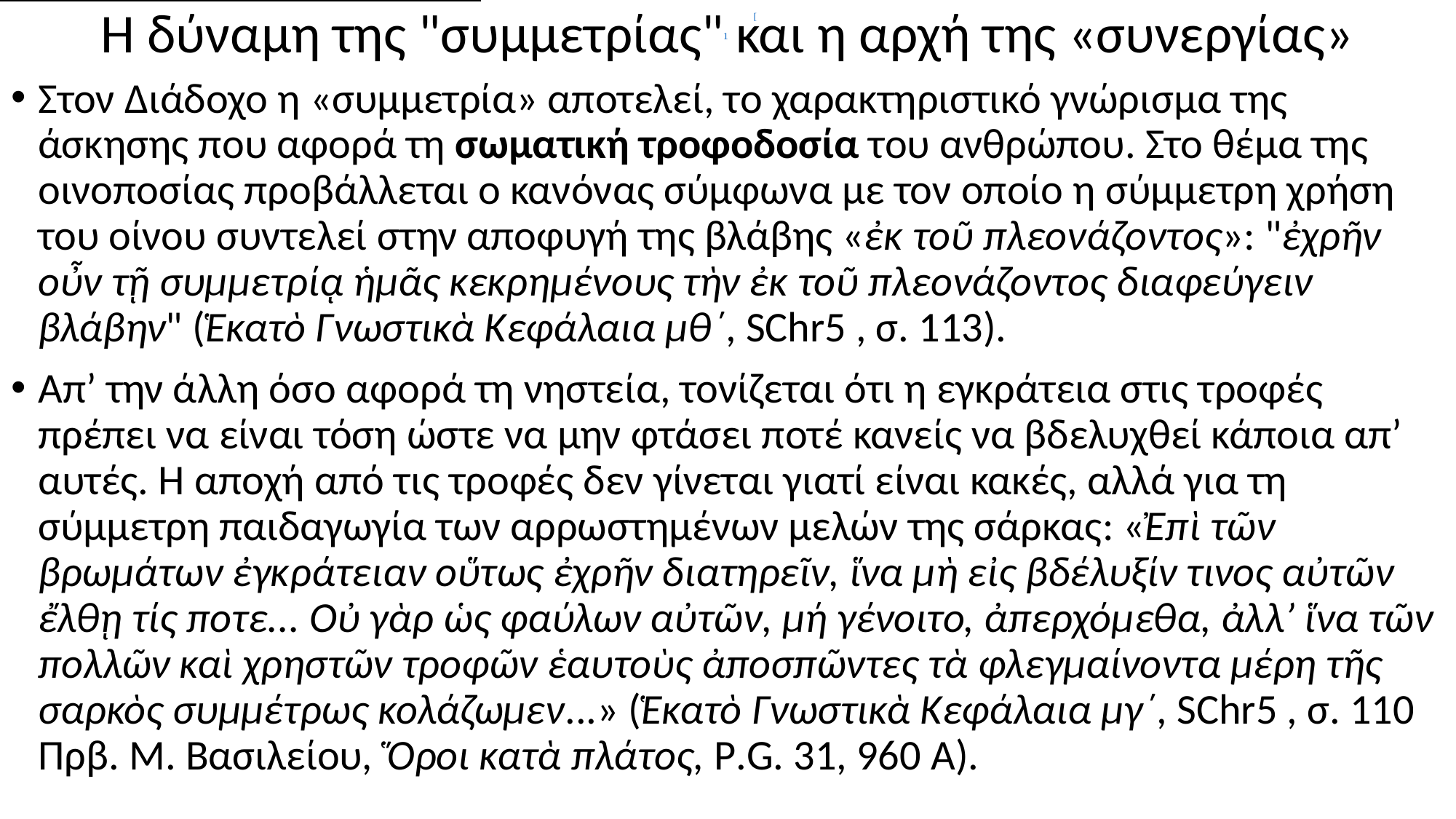

# Η δύναμη της "συμμετρίας" και η αρχή της «συνεργίας»
[1
Στον Διάδοχο η «συμμετρία» αποτελεί, το χαρακτηριστικό γνώρισμα της άσκησης που αφορά τη σωματική τροφοδοσία του ανθρώπου. Στο θέμα της οινοποσίας προβάλλεται ο κανόνας σύμφωνα με τον οποίο η σύμμετρη χρήση του οίνου συντελεί στην αποφυγή της βλάβης «ἐκ τοῦ πλεονάζοντος»: "ἐχρῆν οὖν τῇ συμμετρίᾳ ἡμᾶς κεκρημένους τὴν ἐκ τοῦ πλεονάζοντος διαφεύγειν βλάβην" (Ἑκατὸ Γνωστικὰ Κεφάλαια μθ΄, SChr5 , σ. 113).
Απ’ την άλλη όσο αφορά τη νηστεία, τονίζεται ότι η εγκράτεια στις τροφές πρέπει να είναι τόση ώστε να μην φτάσει ποτέ κανείς να βδελυχθεί κάποια απ’ αυτές. Η αποχή από τις τροφές δεν γίνεται γιατί είναι κακές, αλλά για τη σύμμετρη παιδαγωγία των αρρωστημένων μελών της σάρκας: «Ἐπὶ τῶν βρωμάτων ἐγκράτειαν οὕτως ἐχρῆν διατηρεῖν, ἵνα μὴ εἰς βδέλυξίν τινος αὐτῶν ἔλθῃ τίς ποτε... Οὐ γὰρ ὡς φαύλων αὐτῶν, μή γένοιτο, ἀπερχόμεθα, ἀλλ’ ἵνα τῶν πολλῶν καὶ χρηστῶν τροφῶν ἑαυτοὺς ἀποσπῶντες τὰ φλεγμαίνοντα μέρη τῆς σαρκὸς συμμέτρως κολάζωμεν...» (Ἑκατὸ Γνωστικὰ Κεφάλαια μγ΄, SChr5 , σ. 110 Πρβ. Μ. Βασιλείου, Ὅροι κατὰ πλάτος, P.G. 31, 960 A).